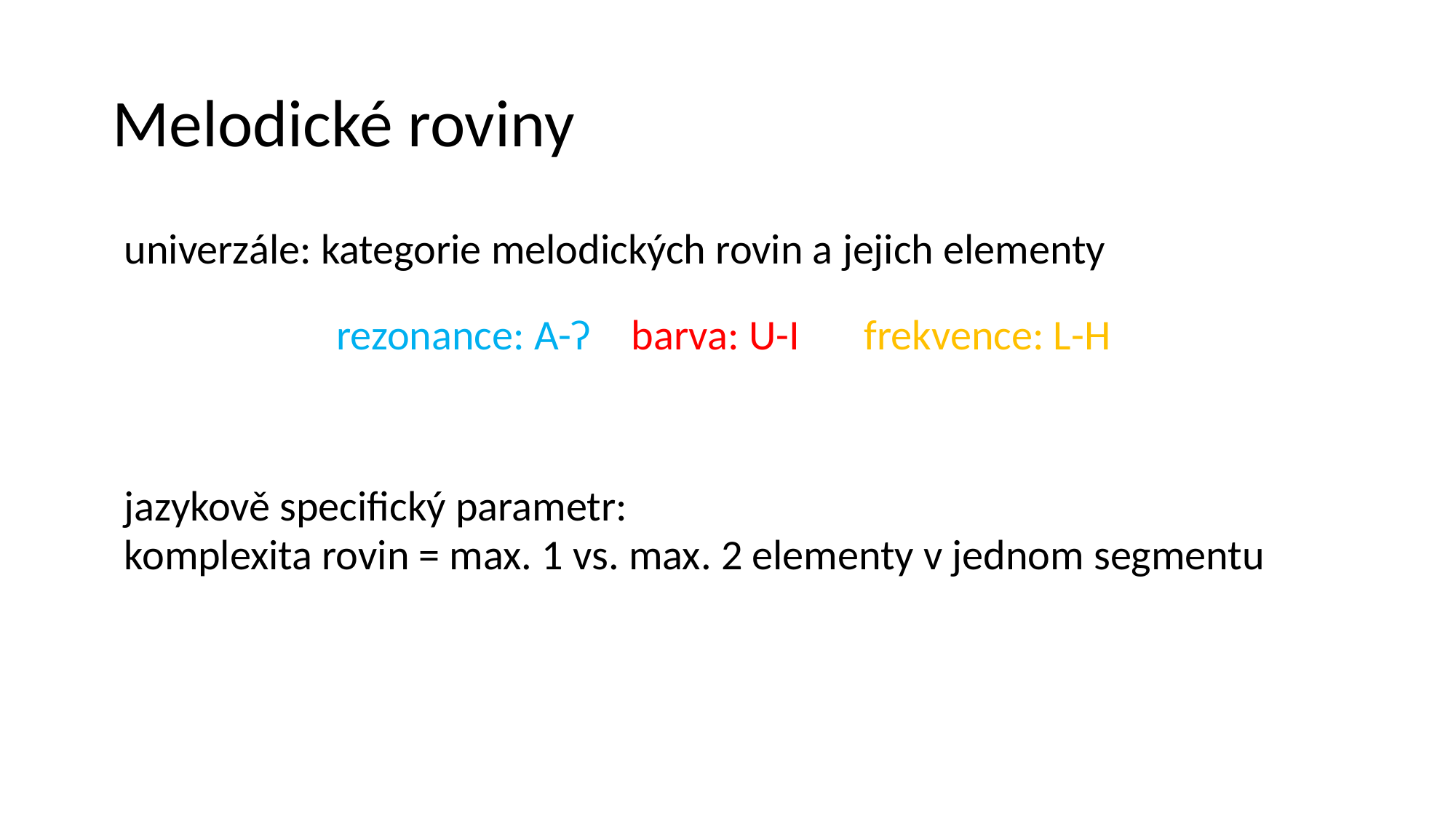

# Melodické roviny

| univerzále: kategorie melodických rovin a jejich elementy |  |  |  |  |  |  |  |
| --- | --- | --- | --- | --- | --- | --- | --- |
|  | rezonance: A-ʔ |  | barva: I U | barva: U-I | frekvence: L-H |  |  |
|  |  |  |  |  |  |  |  |
| jazykově specifický parametr: komplexita rovin = max. 1 vs. max. 2 elementy v jednom segmentu |  |  |  |  |  |  |  |
|  |  |  |  |  |  |  |  |
|  |  |  |  |  |  |  |  |